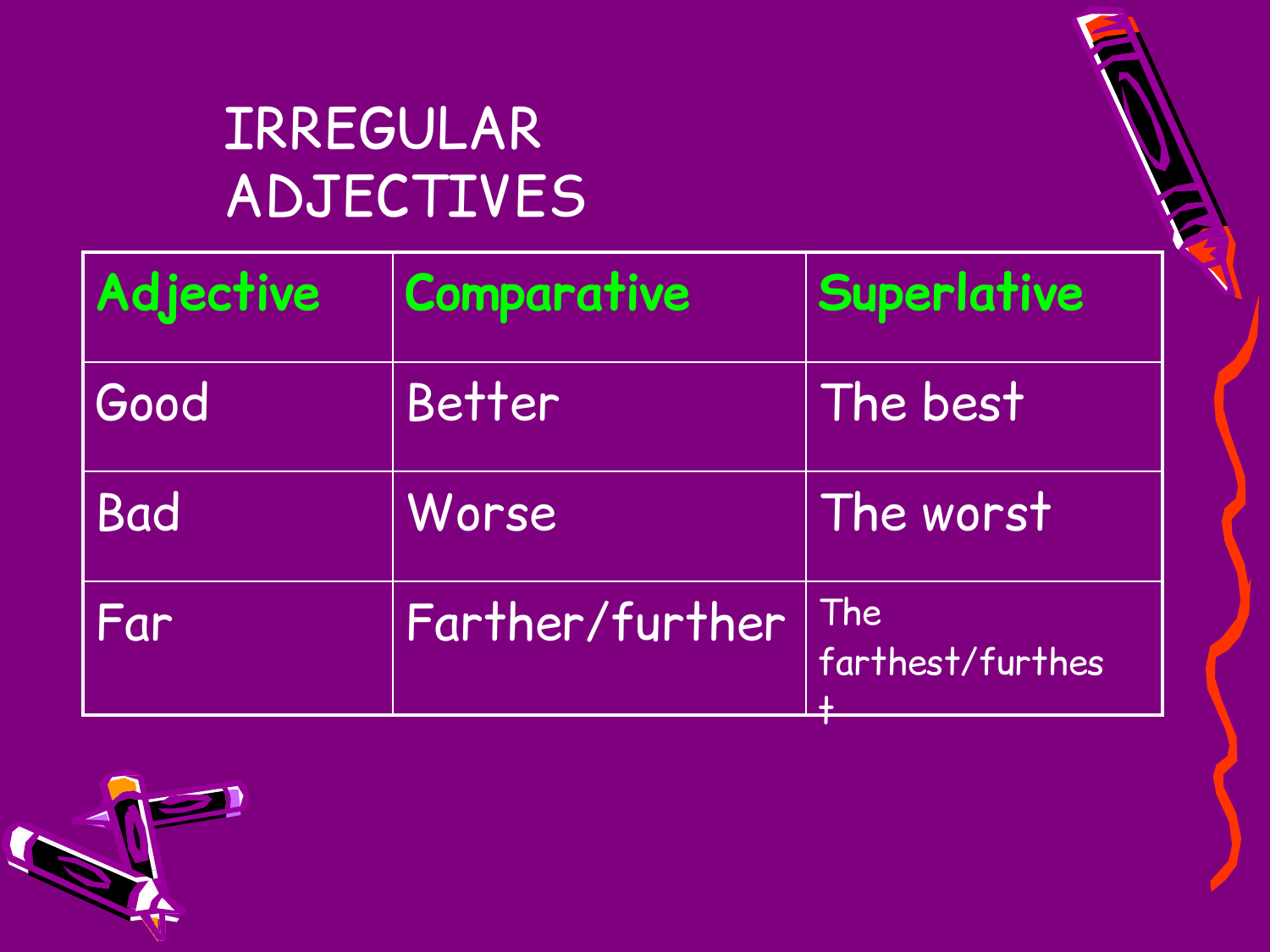

# IRREGULAR ADJECTIVES
| Adjective | Comparative | Superlative |
| --- | --- | --- |
| Good | Better | The best |
| Bad | Worse | The worst |
| Far | Farther/further | The farthest/furthest |